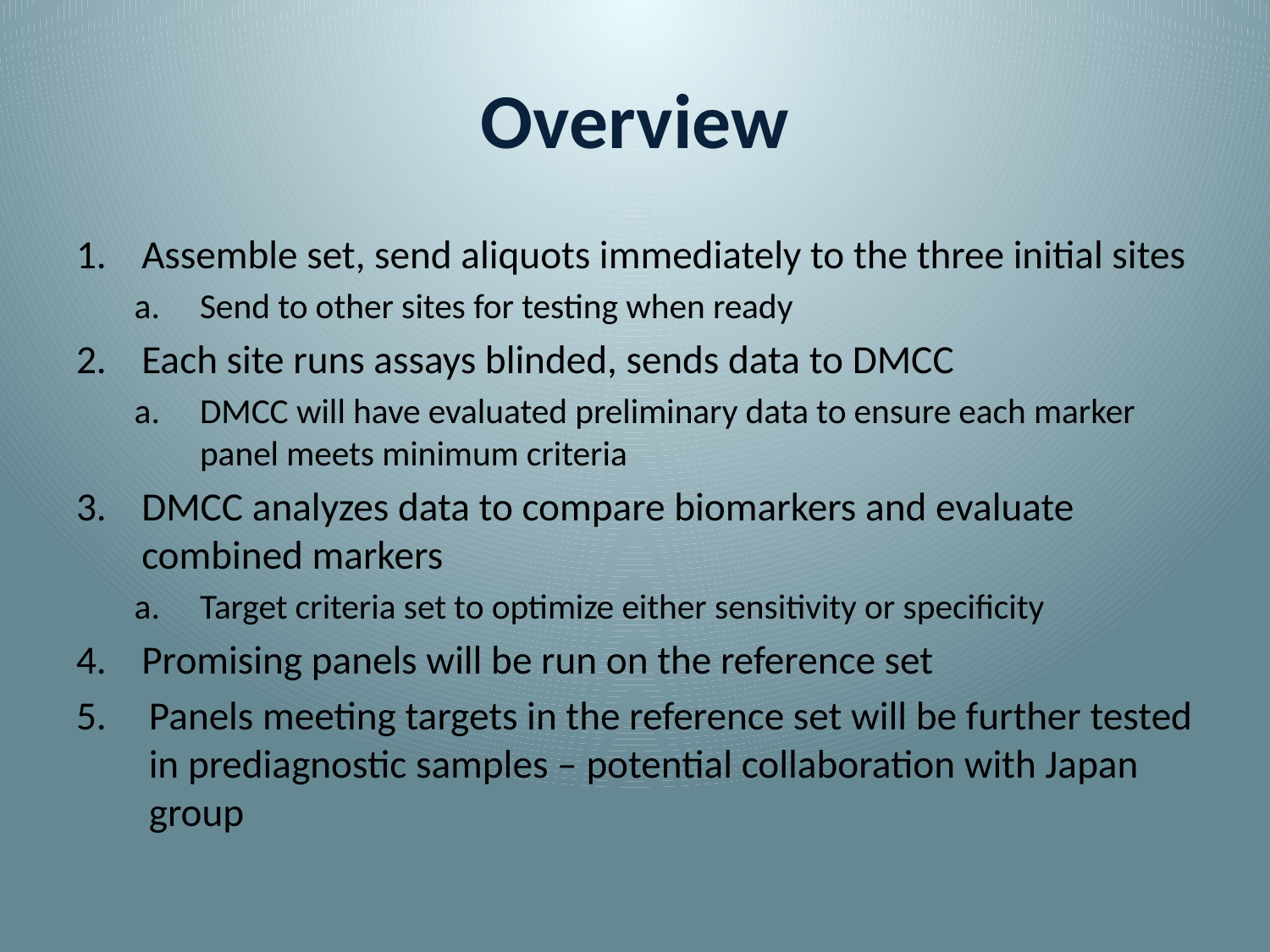

# Overview
Assemble set, send aliquots immediately to the three initial sites
Send to other sites for testing when ready
Each site runs assays blinded, sends data to DMCC
DMCC will have evaluated preliminary data to ensure each marker panel meets minimum criteria
DMCC analyzes data to compare biomarkers and evaluate combined markers
Target criteria set to optimize either sensitivity or specificity
Promising panels will be run on the reference set
Panels meeting targets in the reference set will be further tested in prediagnostic samples – potential collaboration with Japan group